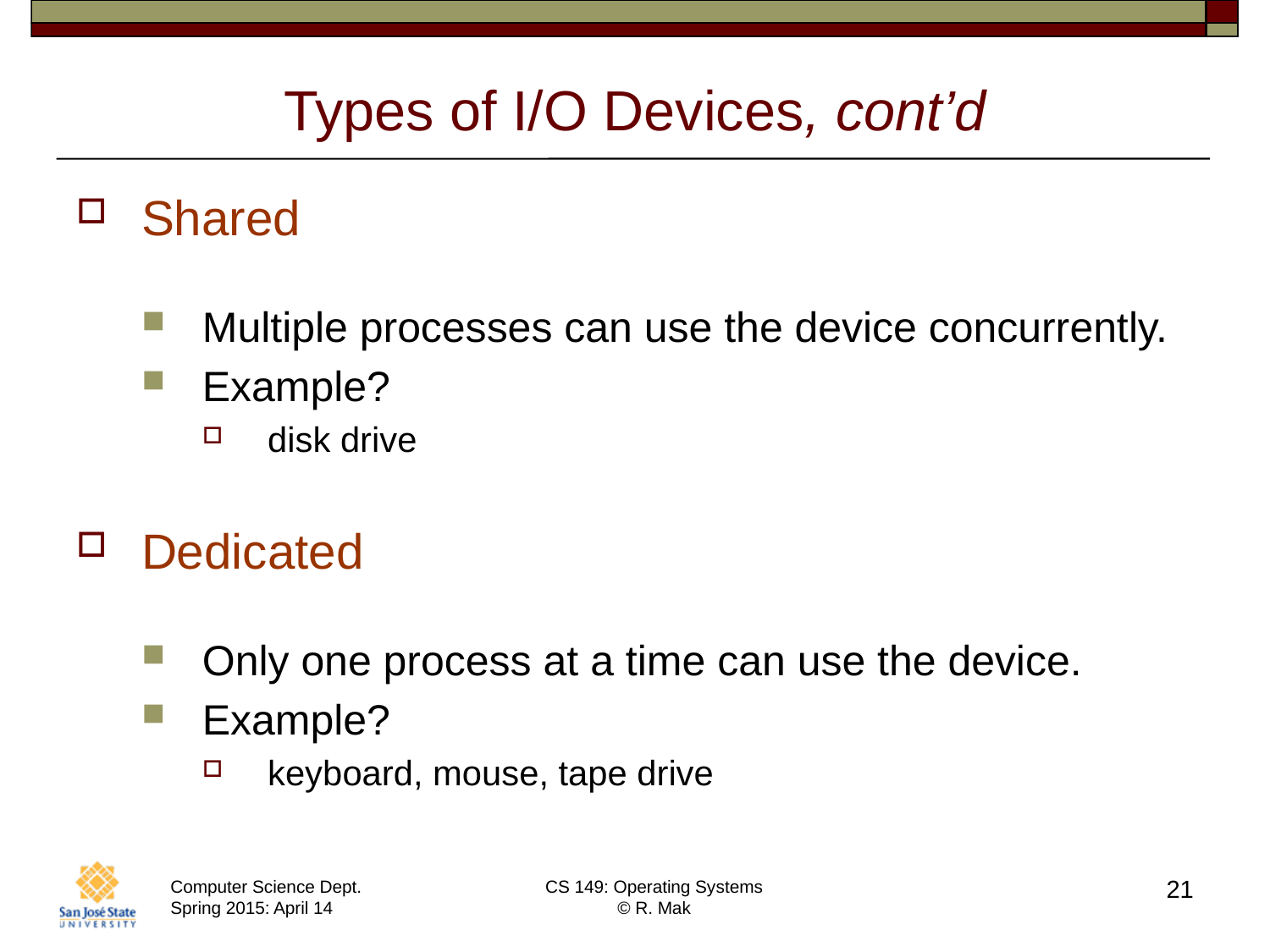

# Types of I/O Devices, cont’d
Shared

Multiple processes can use the device concurrently.
Example?
disk drive

Dedicated

Only one process at a time can use the device.
Example?
keyboard, mouse, tape drive
21